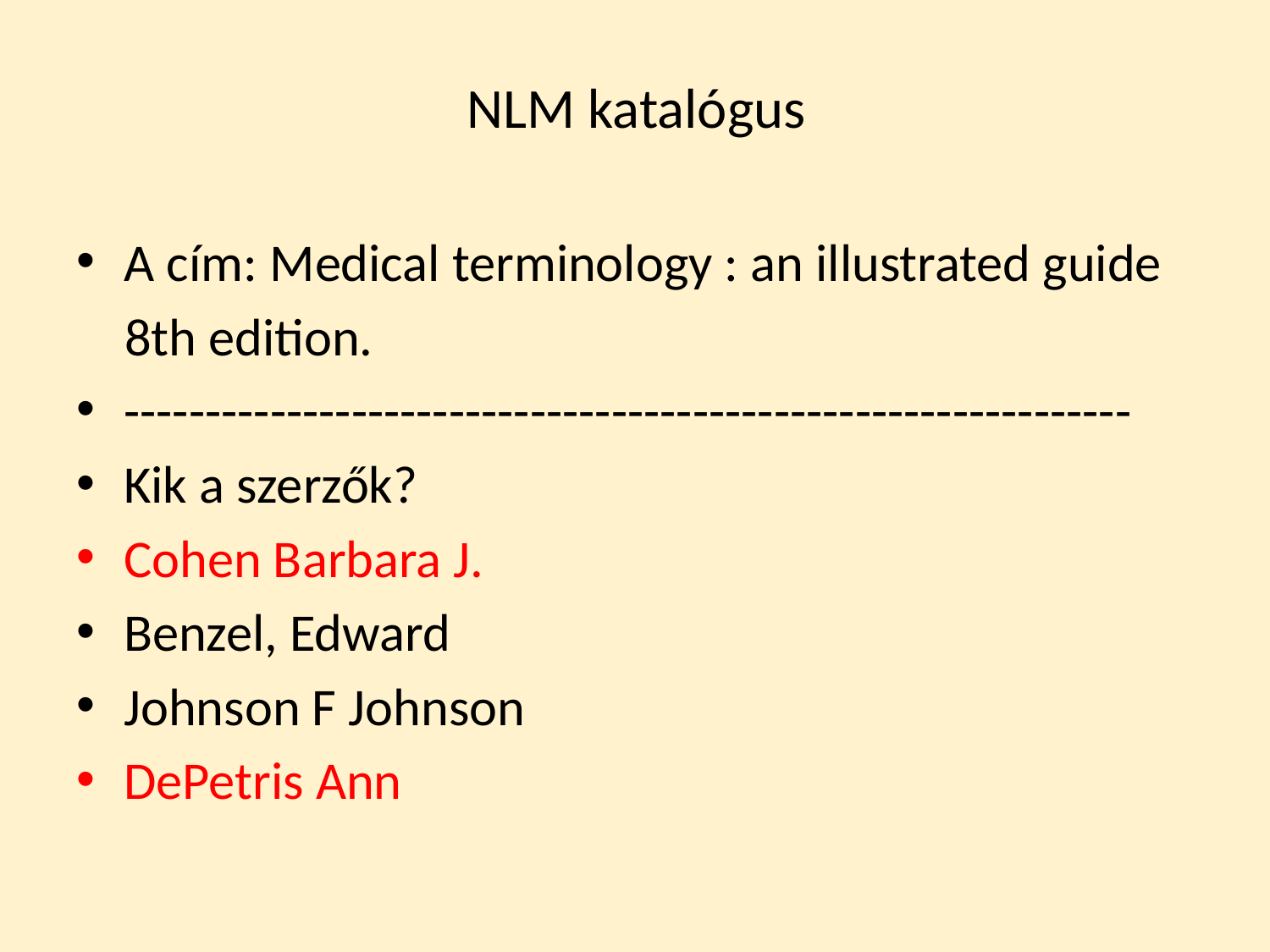

# NLM katalógus
A cím: Medical terminology : an illustrated guide
    8th edition.
--------------------------------------------------------------
Kik a szerzők?
Cohen Barbara J.
Benzel, Edward
Johnson F Johnson
DePetris Ann